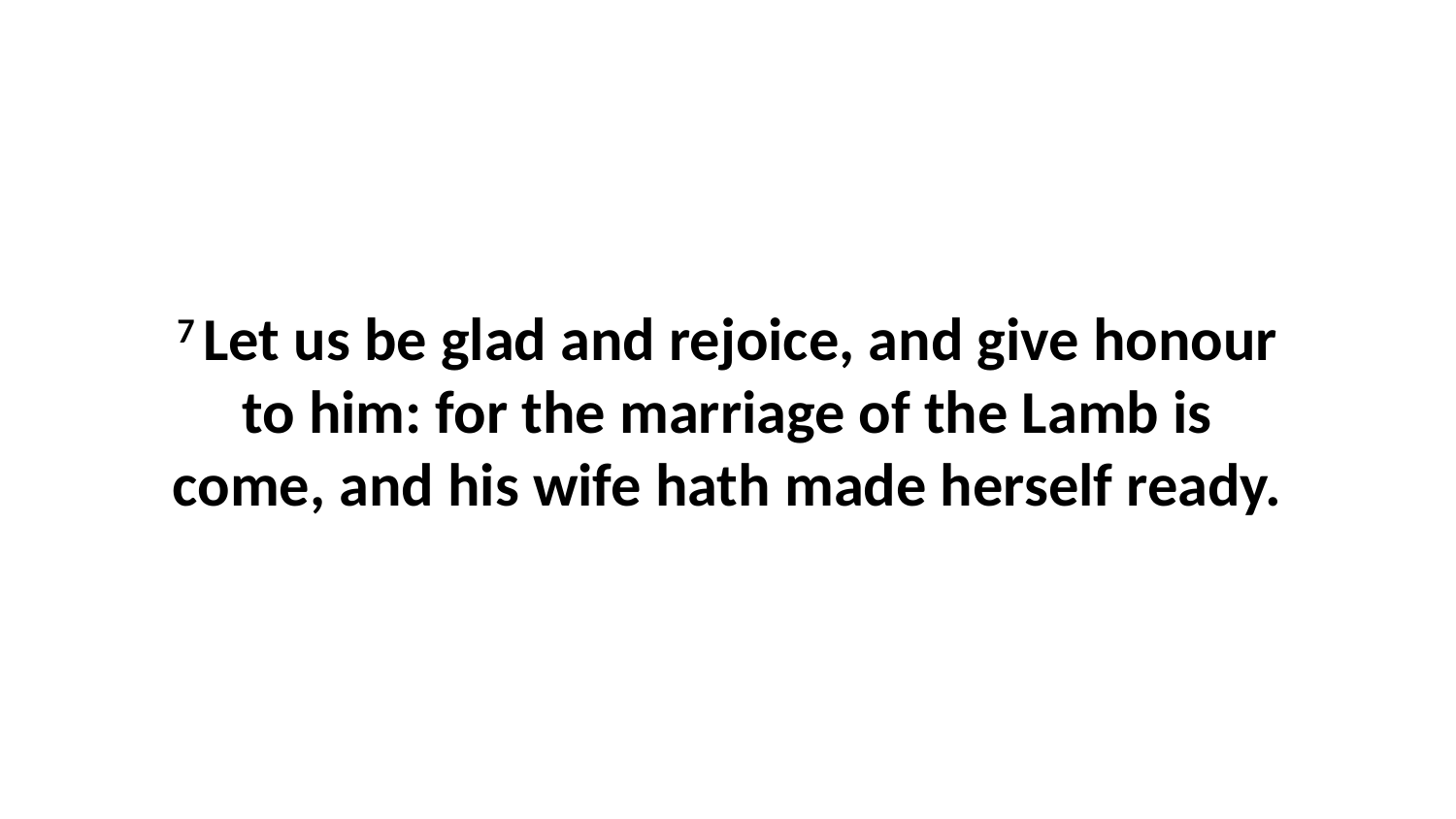

7 Let us be glad and rejoice, and give honour to him: for the marriage of the Lamb is come, and his wife hath made herself ready.